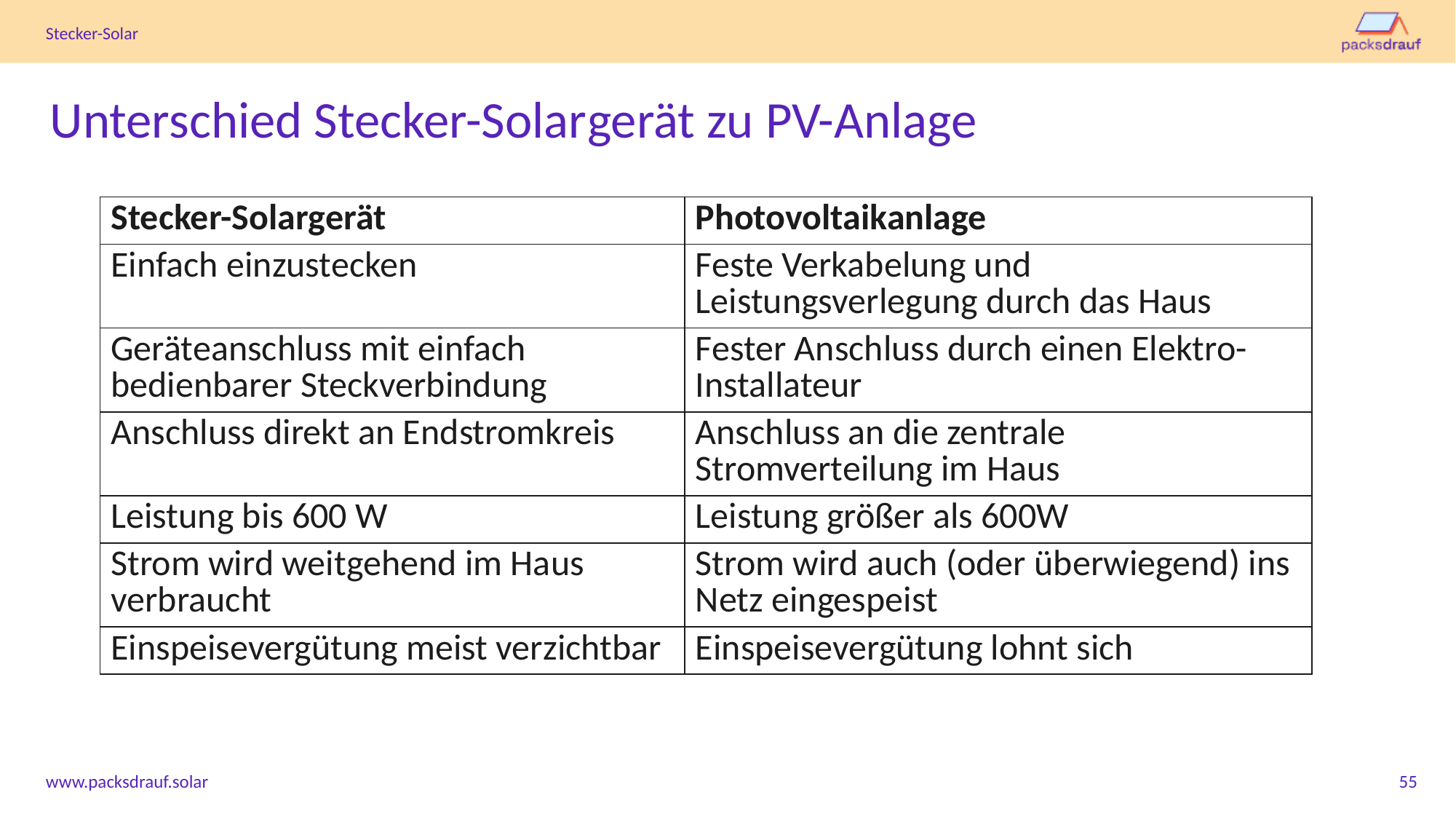

Stecker-Solar
# Unterschied Stecker-Solargerät zu PV-Anlage
| Stecker-Solargerät | Photovoltaikanlage |
| --- | --- |
| Einfach einzustecken | Feste Verkabelung und Leistungsverlegung durch das Haus |
| Geräteanschluss mit einfach bedienbarer Steckverbindung | Fester Anschluss durch einen Elektro-Installateur |
| Anschluss direkt an Endstromkreis | Anschluss an die zentrale Stromverteilung im Haus |
| Leistung bis 600 W | Leistung größer als 600W |
| Strom wird weitgehend im Haus verbraucht | Strom wird auch (oder überwiegend) ins Netz eingespeist |
| Einspeisevergütung meist verzichtbar | Einspeisevergütung lohnt sich |

www.packsdrauf.solar
55